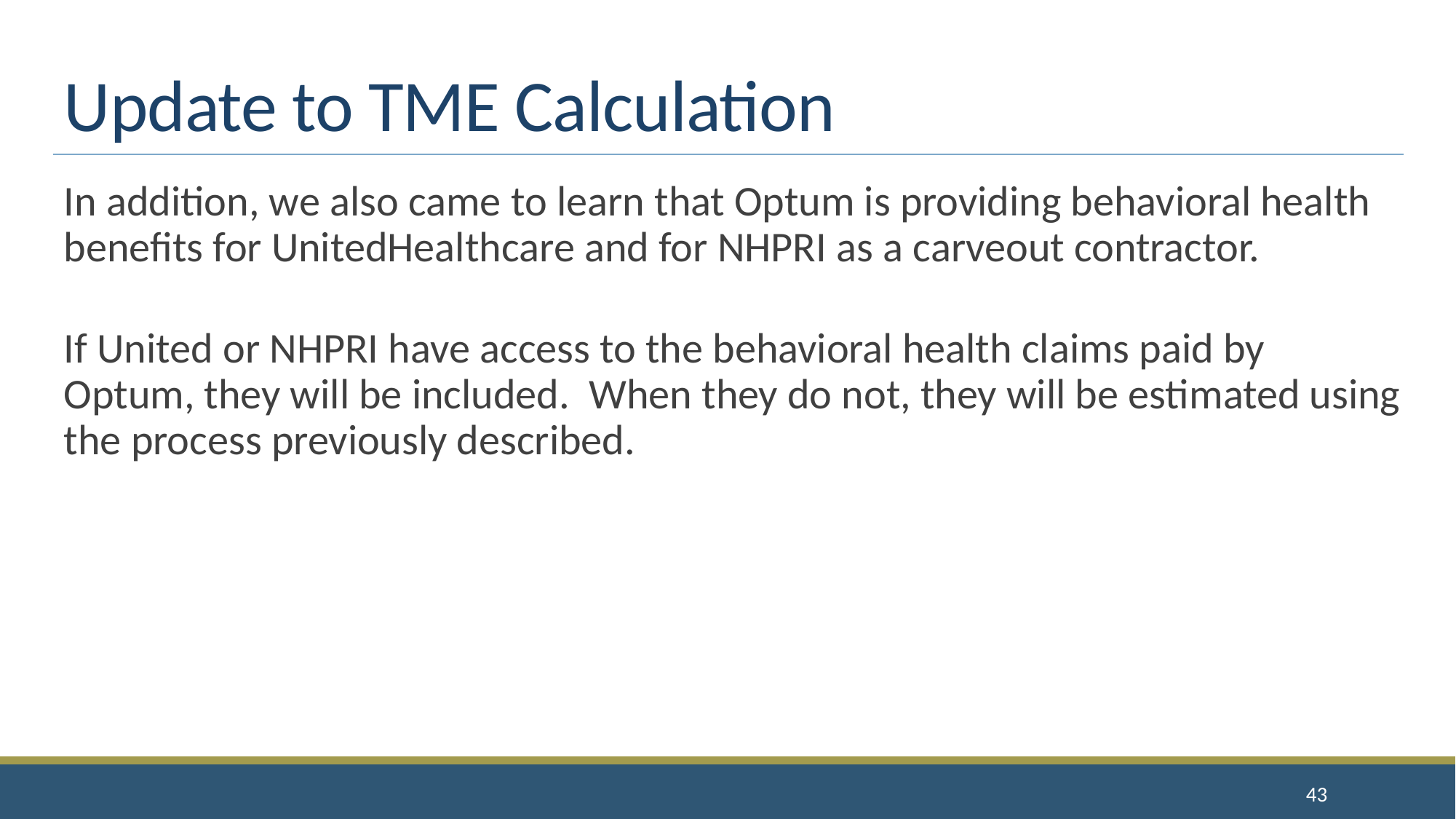

# Update to TME Calculation
In addition, we also came to learn that Optum is providing behavioral health benefits for UnitedHealthcare and for NHPRI as a carveout contractor.

If United or NHPRI have access to the behavioral health claims paid by Optum, they will be included.  When they do not, they will be estimated using the process previously described.
43